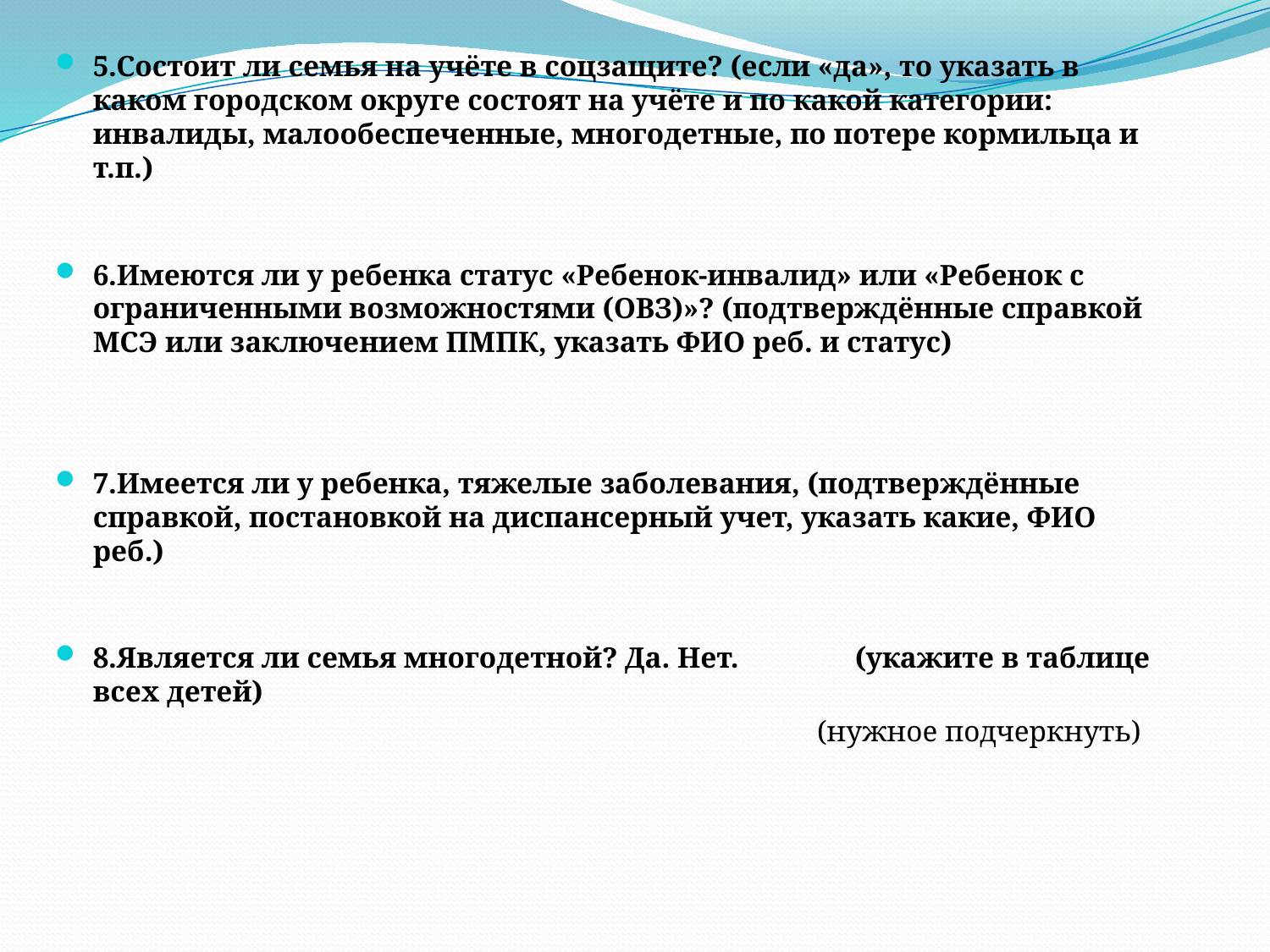

5.Состоит ли семья на учёте в соцзащите? (если «да», то указать в каком городском округе состоят на учёте и по какой категории: инвалиды, малообеспеченные, многодетные, по потере кормильца и т.п.)
6.Имеются ли у ребенка статус «Ребенок-инвалид» или «Ребенок с ограниченными возможностями (ОВЗ)»? (подтверждённые справкой МСЭ или заключением ПМПК, указать ФИО реб. и статус)
7.Имеется ли у ребенка, тяжелые заболевания, (подтверждённые справкой, постановкой на диспансерный учет, указать какие, ФИО реб.)
8.Является ли семья многодетной? Да. Нет. 	(укажите в таблице всех детей)
						(нужное подчеркнуть)